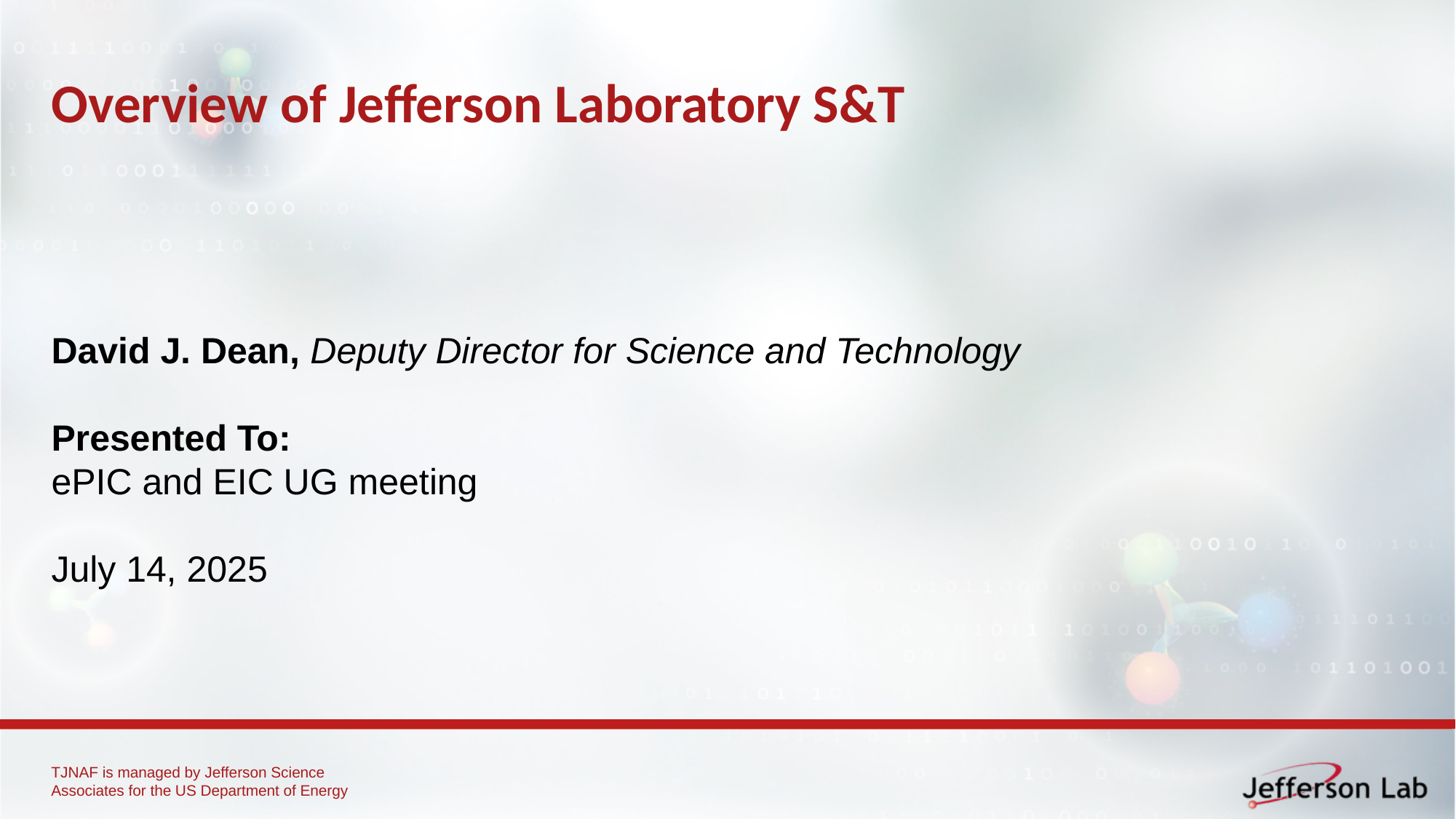

# Overview of Jefferson Laboratory S&T
David J. Dean, Deputy Director for Science and Technology

Presented To:
ePIC and EIC UG meeting

July 14, 2025